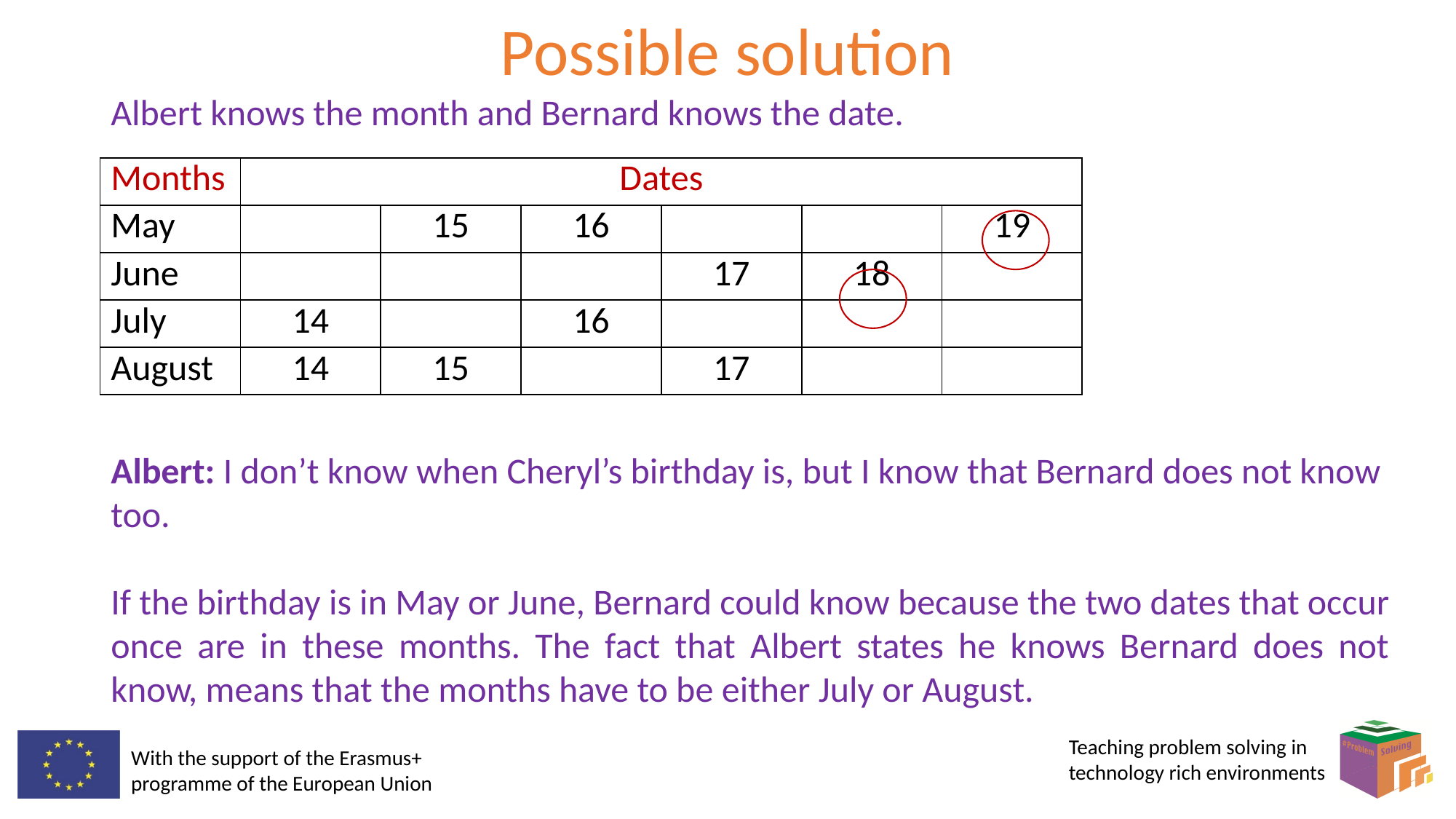

# Possible solution
Albert knows the month and Bernard knows the date.
| Months | Dates |  |  |  |  |  |
| --- | --- | --- | --- | --- | --- | --- |
| May |  | 15 | 16 |  |  | 19 |
| June |  |  |  | 17 | 18 |  |
| July | 14 |  | 16 |  |  |  |
| August | 14 | 15 |  | 17 |  |  |

Albert: I don’t know when Cheryl’s birthday is, but I know that Bernard does not know too.

If the birthday is in May or June, Bernard could know because the two dates that occur once are in these months. The fact that Albert states he knows Bernard does not know, means that the months have to be either July or August.